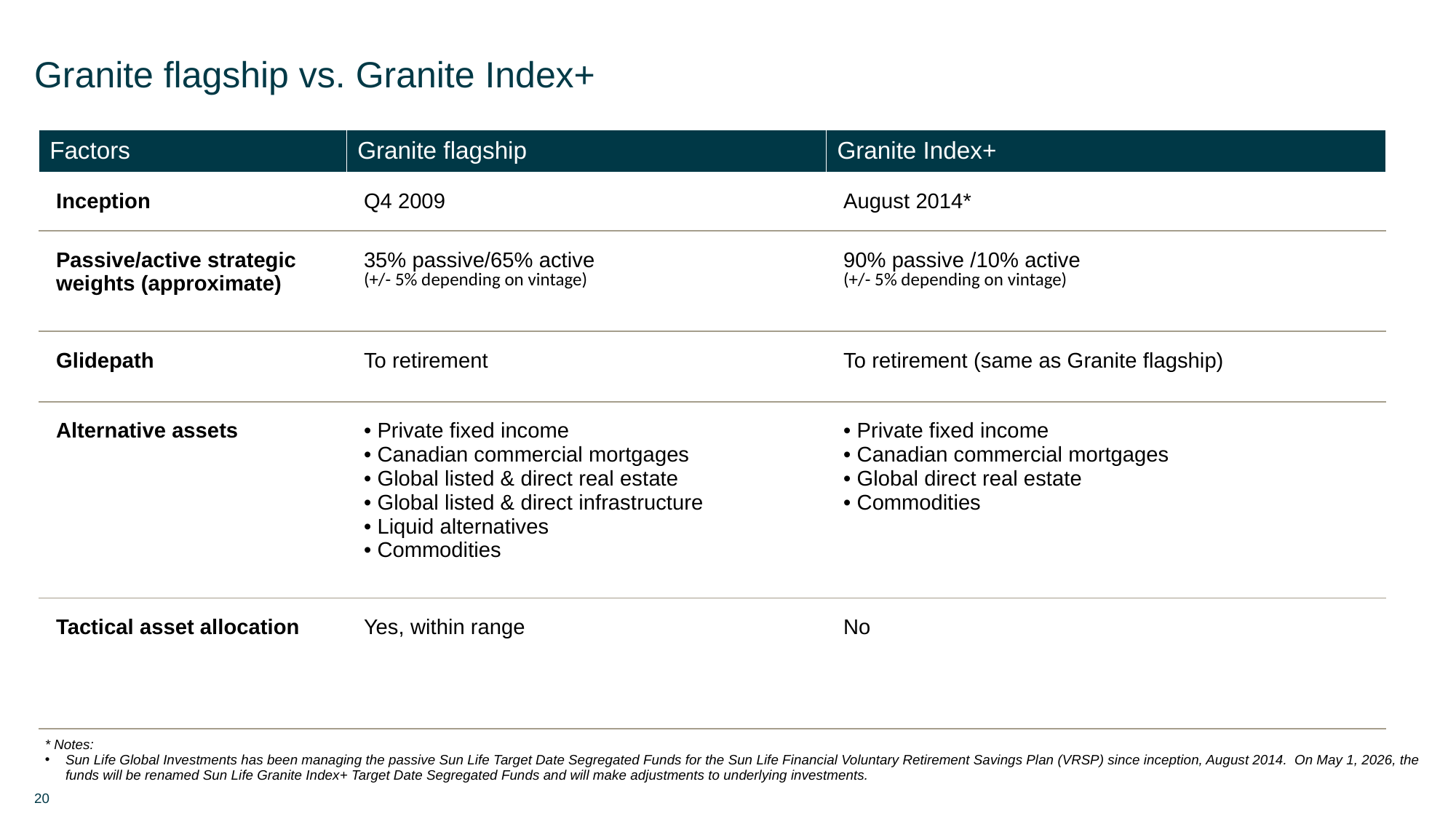

# Granite flagship vs. Granite Index+
| Factors | Granite flagship | Granite Index+ |
| --- | --- | --- |
| Inception | Q4 2009 | August 2014\* |
| Passive/active strategic weights (approximate) | 35% passive/65% active (+/- 5% depending on vintage) | 90% passive /10% active (+/- 5% depending on vintage) |
| Glidepath | To retirement | To retirement (same as Granite flagship) |
| Alternative assets | • Private fixed income • Canadian commercial mortgages • Global listed & direct real estate • Global listed & direct infrastructure • Liquid alternatives • Commodities | • Private fixed income • Canadian commercial mortgages • Global direct real estate • Commodities |
| Tactical asset allocation | Yes, within range | No |
* Notes:
Sun Life Global Investments has been managing the passive Sun Life Target Date Segregated Funds for the Sun Life Financial Voluntary Retirement Savings Plan (VRSP) since inception, August 2014.  On May 1, 2026, the funds will be renamed Sun Life Granite Index+ Target Date Segregated Funds and will make adjustments to underlying investments.